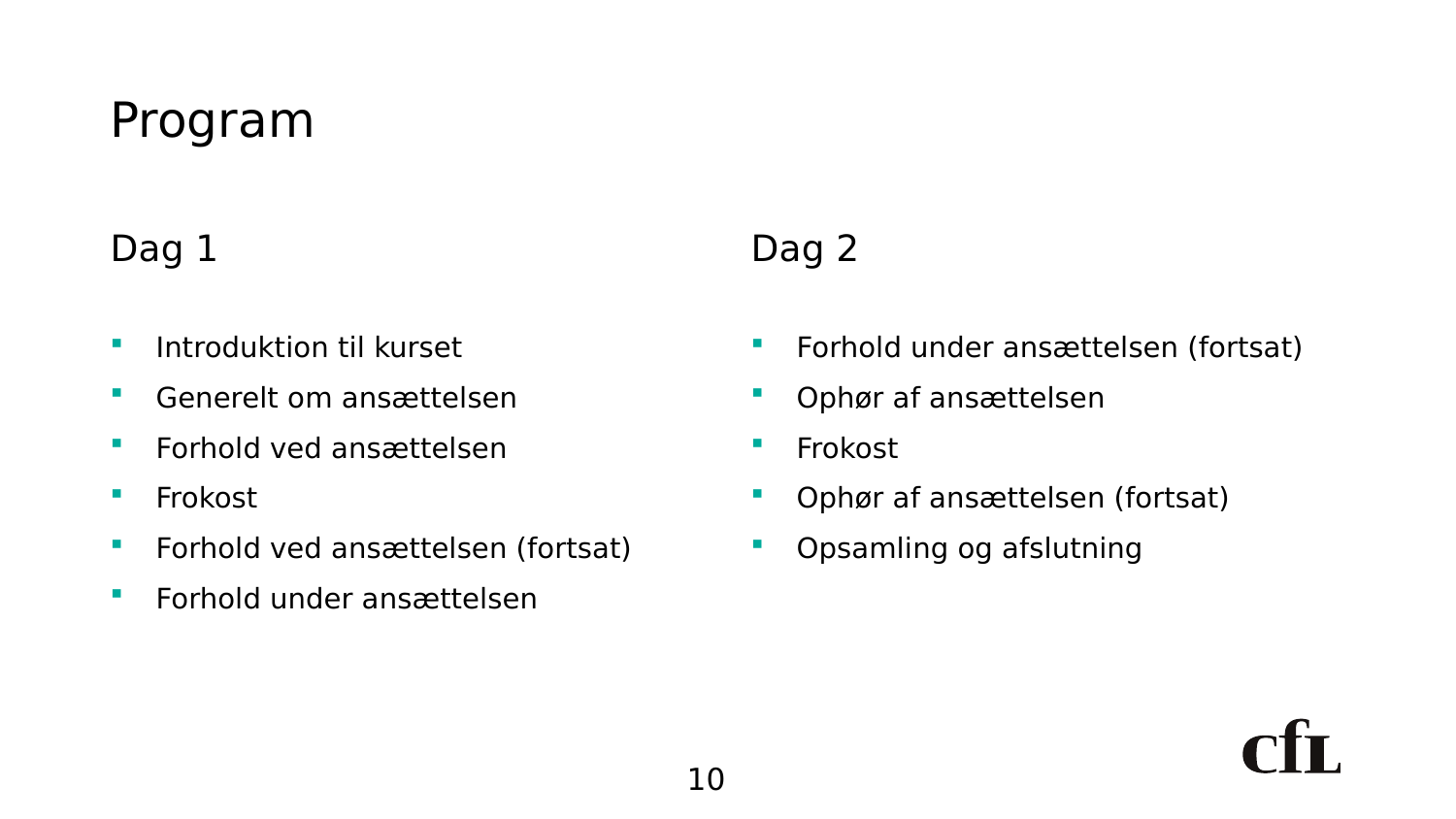

# Program
Dag 1

Introduktion til kurset
Generelt om ansættelsen
Forhold ved ansættelsen
Frokost
Forhold ved ansættelsen (fortsat)
Forhold under ansættelsen
Dag 2

Forhold under ansættelsen (fortsat)
Ophør af ansættelsen
Frokost
Ophør af ansættelsen (fortsat)
Opsamling og afslutning